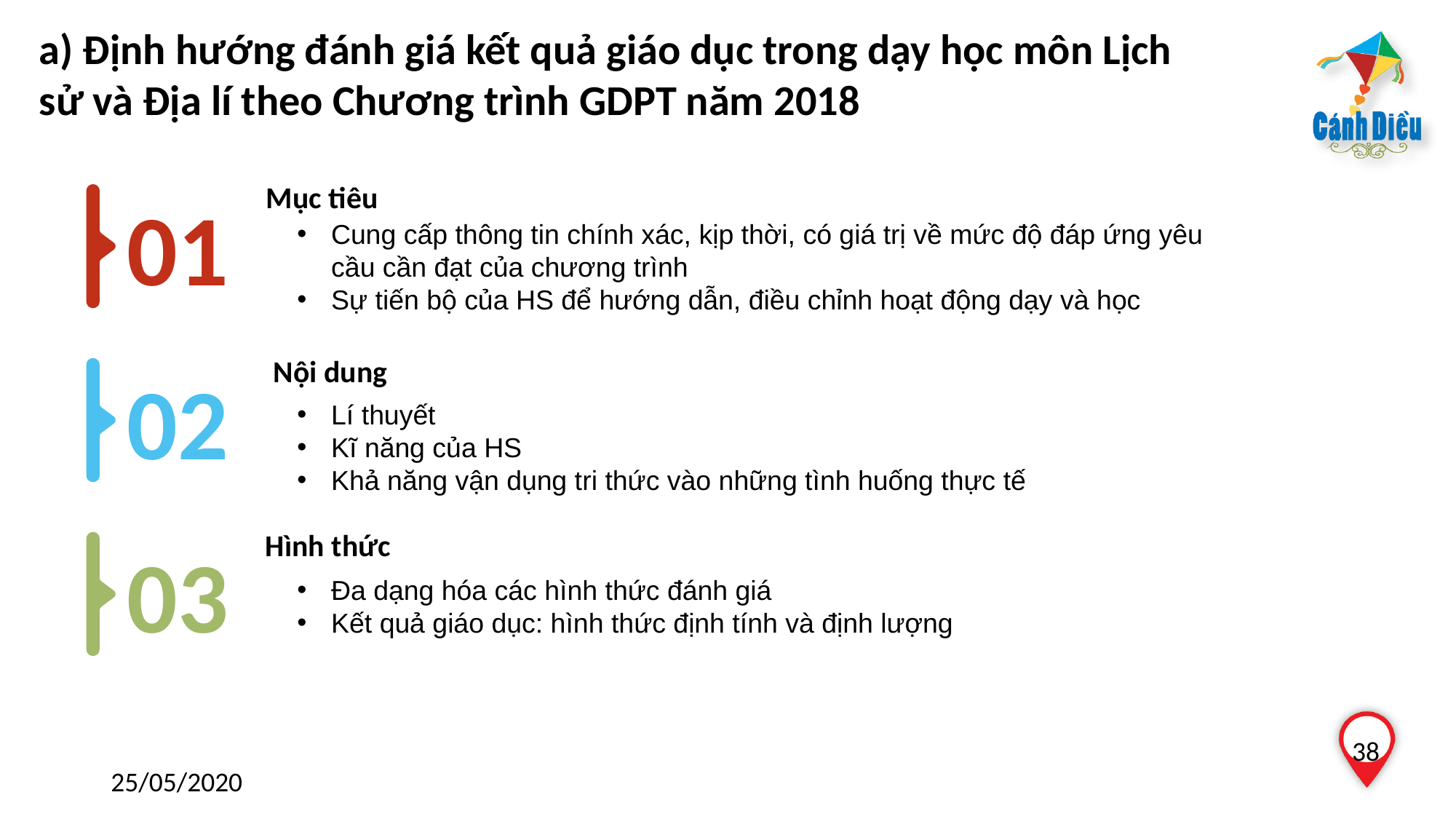

a) Định hướng đánh giá kết quả giáo dục trong dạy học môn Lịch sử và Địa lí theo Chương trình GDPT năm 2018
Mục tiêu
01

Cung cấp thông tin chính xác, kịp thời, có giá trị về mức độ đáp ứng yêu cầu cần đạt của chương trình
Sự tiến bộ của HS để hướng dẫn, điều chỉnh hoạt động dạy và học
 Nội dung
02

Lí thuyết
Kĩ năng của HS
Khả năng vận dụng tri thức vào những tình huống thực tế

Hình thức
03

Đa dạng hóa các hình thức đánh giá
Kết quả giáo dục: hình thức định tính và định lượng
38
25/05/2020